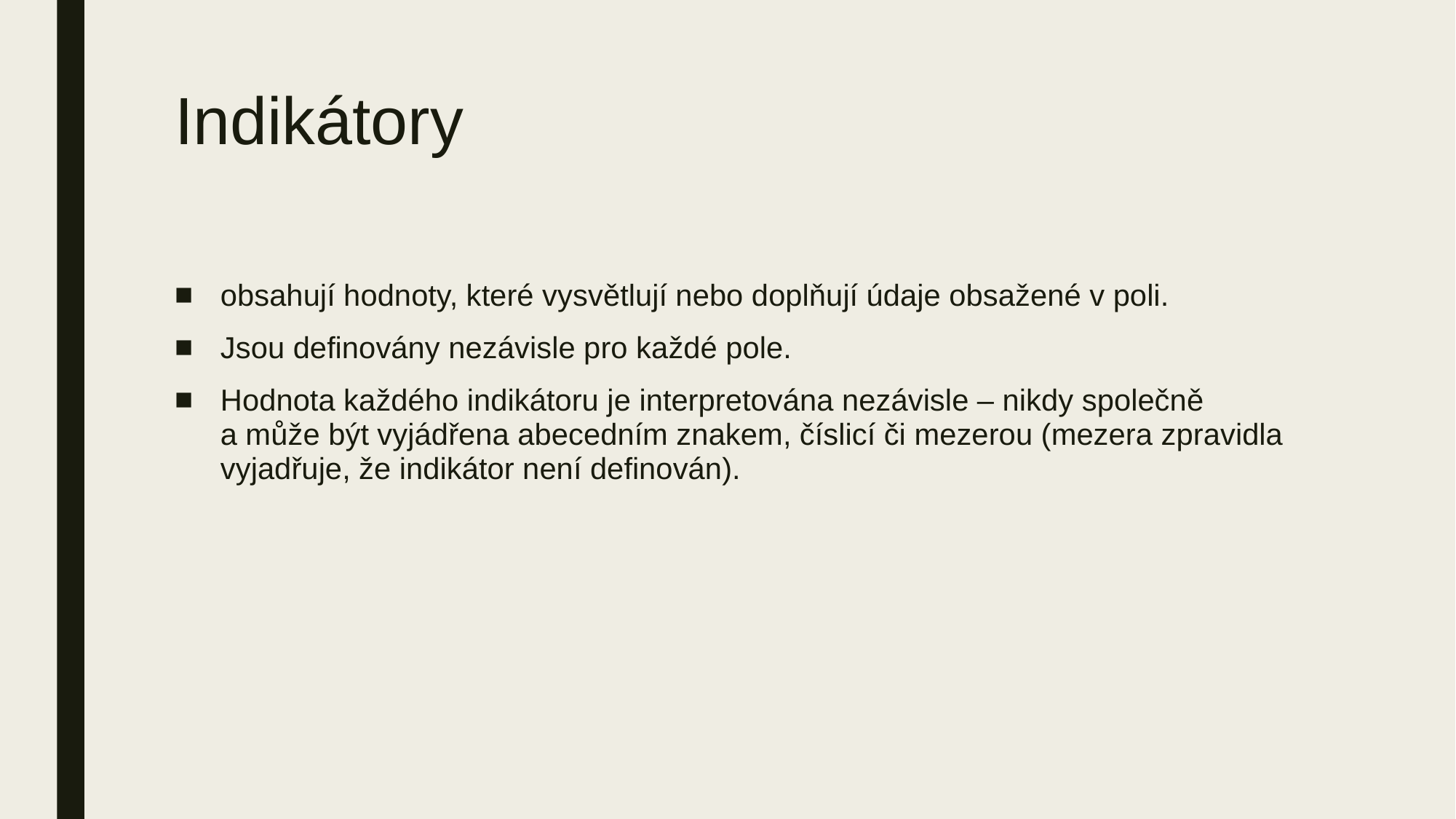

# Indikátory
obsahují hodnoty, které vysvětlují nebo doplňují údaje obsažené v poli.
Jsou definovány nezávisle pro každé pole.
Hodnota každého indikátoru je interpretována nezávisle – nikdy společně a může být vyjádřena abecedním znakem, číslicí či mezerou (mezera zpravidla vyjadřuje, že indikátor není definován).